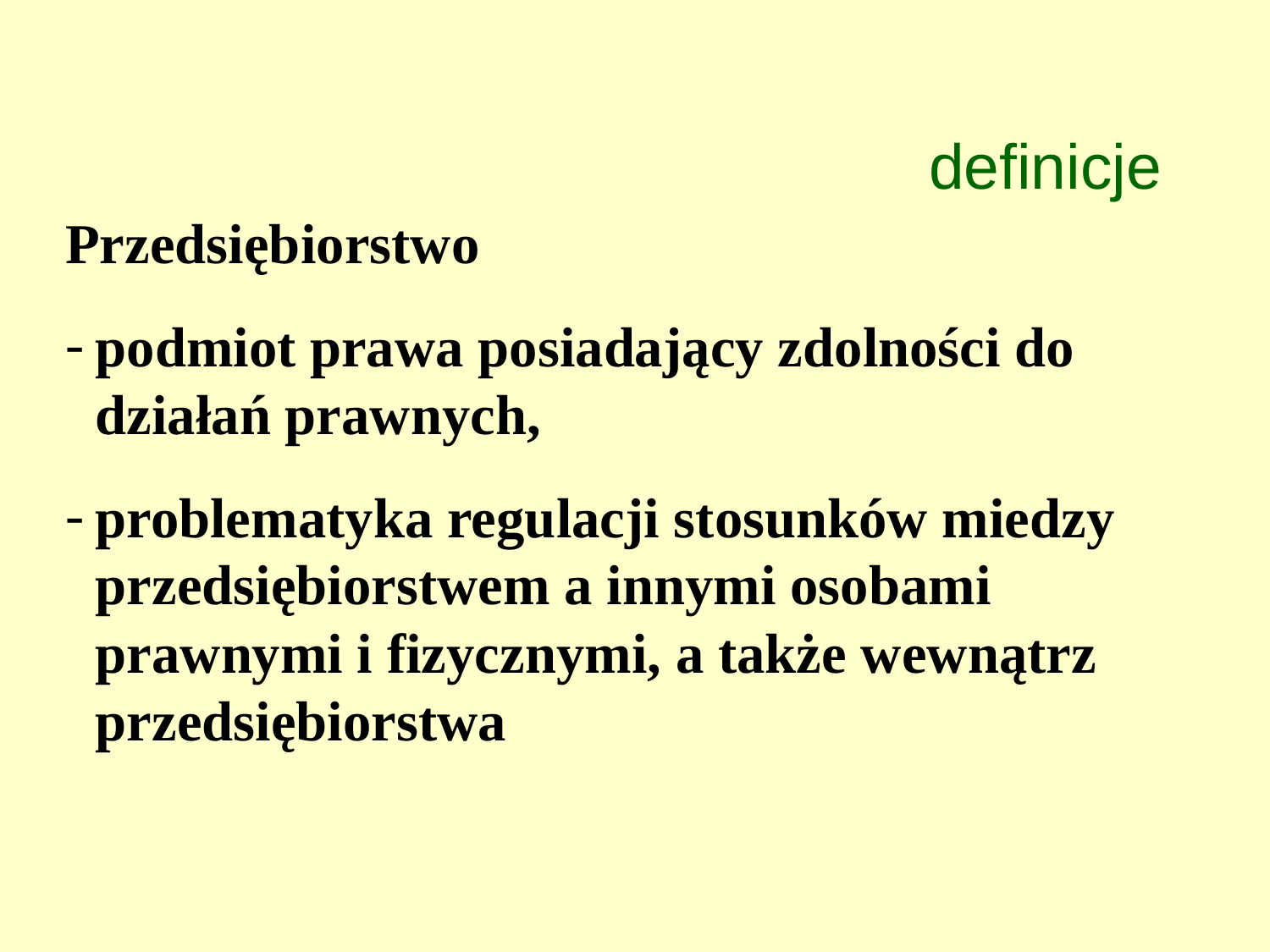

definicje
Przedsiębiorstwo
podmiot prawa posiadający zdolności do działań prawnych,
problematyka regulacji stosunków miedzy przedsiębiorstwem a innymi osobami prawnymi i fizycznymi, a także wewnątrz przedsiębiorstwa